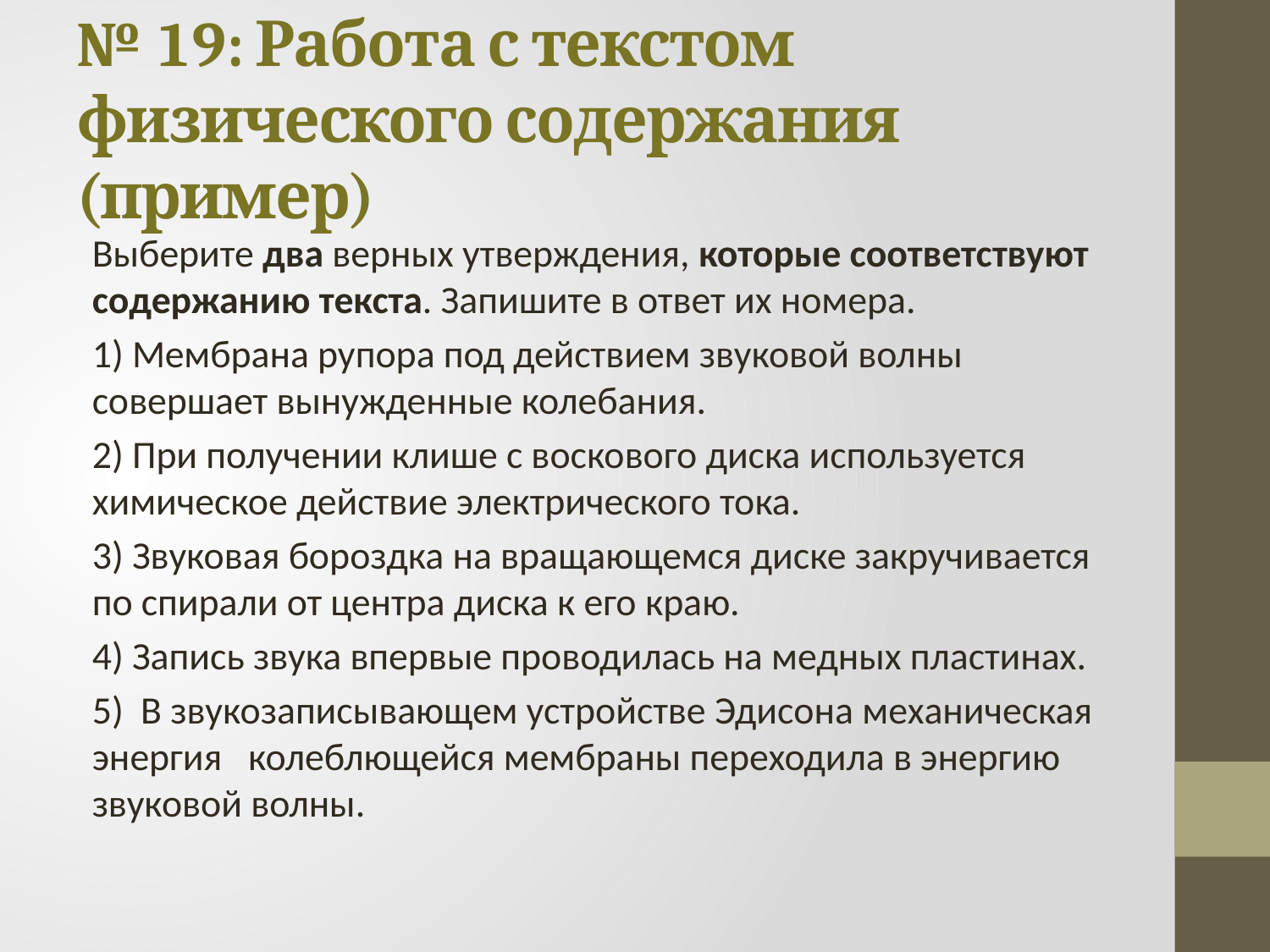

# № 19: Работа с текстом физического содержания (пример)
Выберите два верных утверждения, которые соответствуют содержанию текста. Запишите в ответ их номера.
1) Мембрана рупора под действием звуковой волны совершает вынужденные колебания.
2) При получении клише с воскового диска используется химическое действие электрического тока.
3) Звуковая бороздка на вращающемся диске закручивается по спирали от центра диска к его краю.
4) Запись звука впервые проводилась на медных пластинах.
5)  В звукозаписывающем устройстве Эдисона механическая энергия   колеблющейся мембраны переходила в энергию звуковой волны.